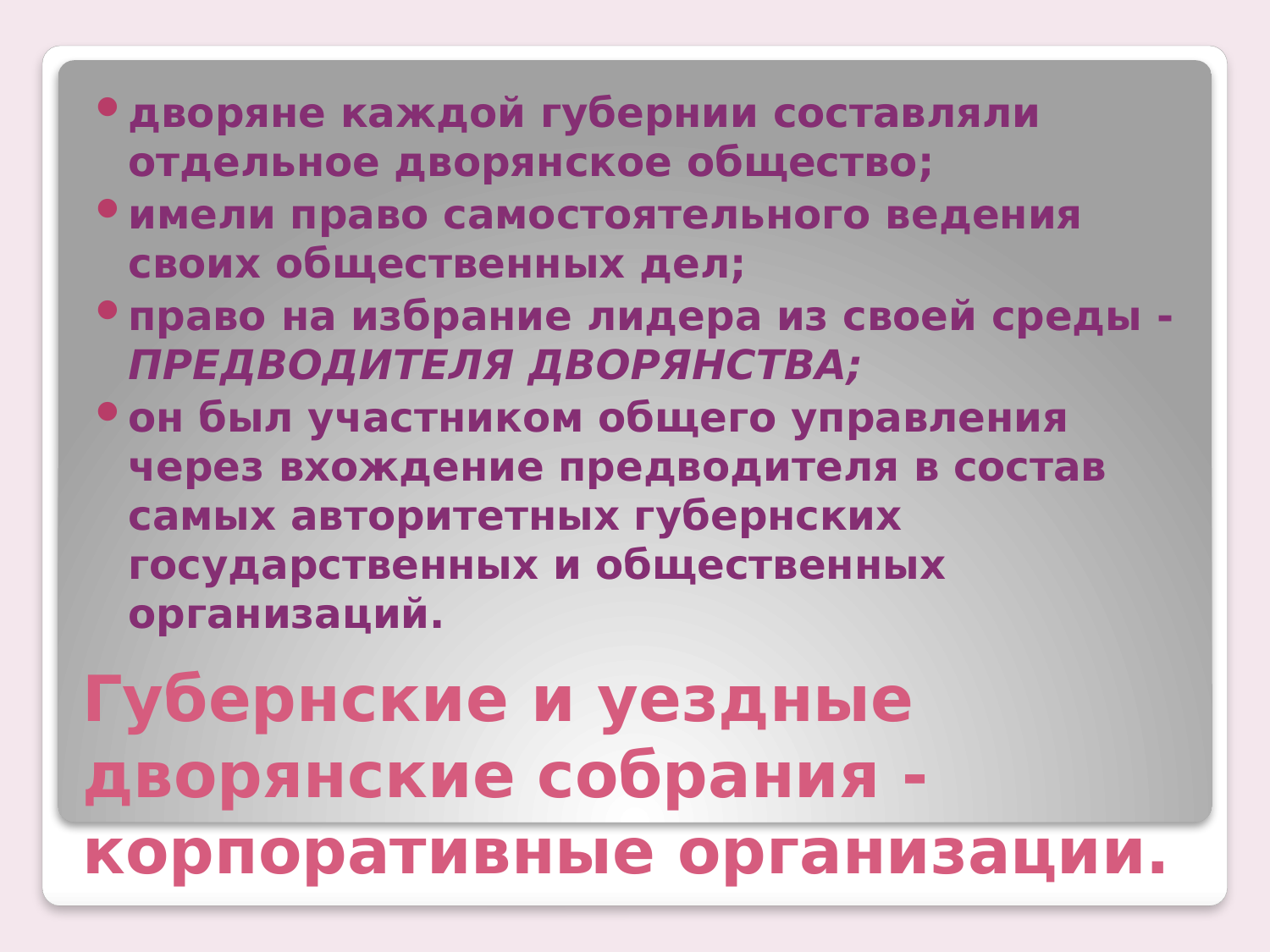

дворяне каждой губернии составляли отдельное дворянское общество;
имели право самостоятельного ведения своих общественных дел;
право на избрание лидера из своей среды - ПРЕДВОДИТЕЛЯ ДВОРЯНСТВА;
он был участником общего управления через вхождение предводителя в состав самых авторитетных губернских государственных и общественных организаций.
# Губернские и уездные дворянские собрания - корпоративные организации.